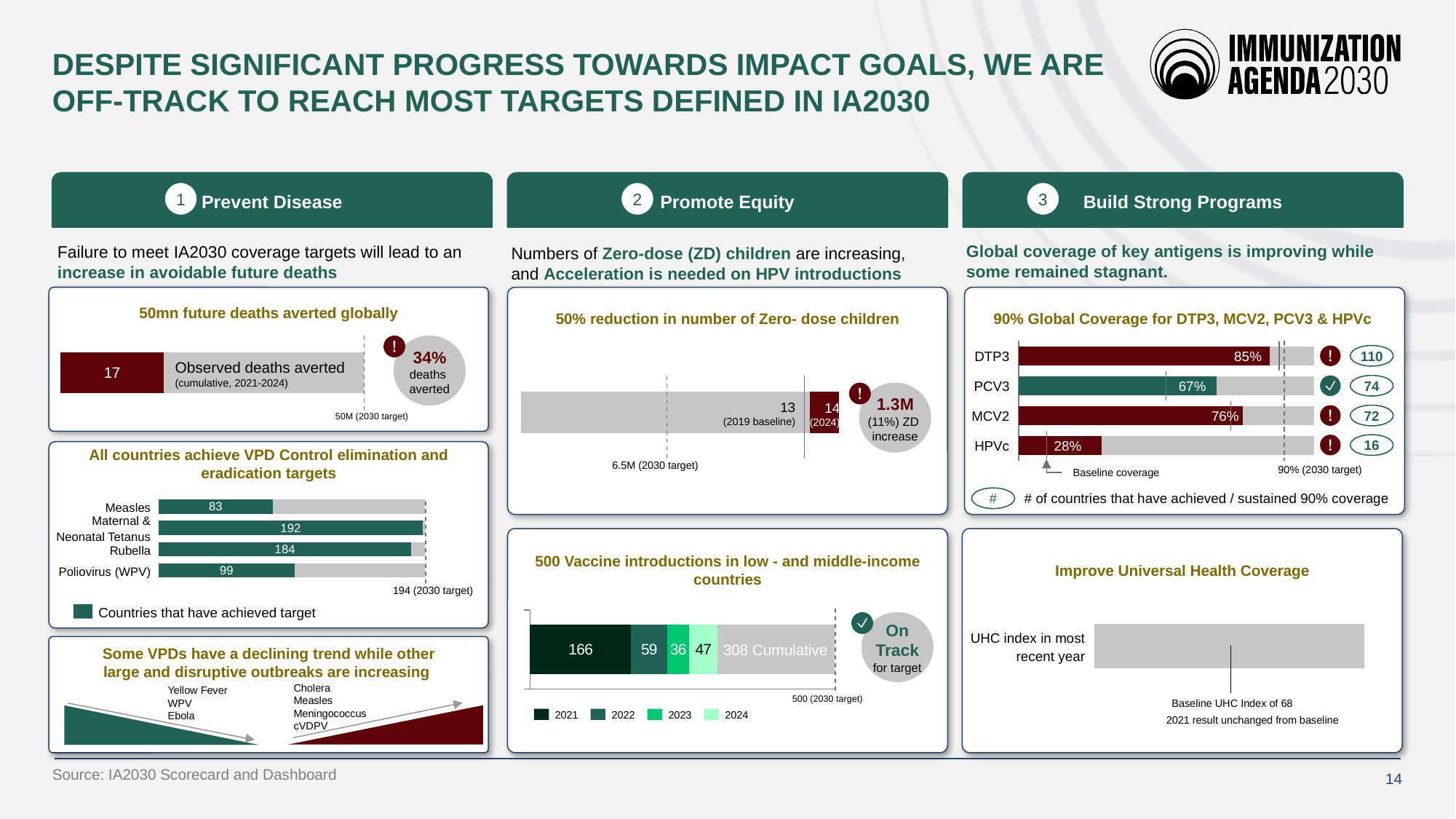

# Despite significant progress towards impact goals, we are off-track to reach most targets defined in ia2030
Prevent Disease
Promote Equity
Build Strong Programs
1
2
3
Global coverage of key antigens is improving while some remained stagnant.
Failure to meet IA2030 coverage targets will lead to an increase in avoidable future deaths
Numbers of Zero-dose (ZD) children are increasing, and Acceleration is needed on HPV introductions

50mn future deaths averted globally
50% reduction in number of Zero- dose children
90% Global Coverage for DTP3, MCV2, PCV3 & HPVc

### Chart

| Category |  |  |
|---|---|---|

### Chart

| Category |  |  |
|---|---|---|

 34%
deaths
averted

110
85%
DTP3
Observed deaths averted
(cumulative, 2021-2024)

### Chart

| Category |  |  |  |
|---|---|---|---|

74
67%
PCV3

 1.3M
(11%) ZD
increase

13
(2019 baseline)
14
(2024)

72
76%
50M (2030 target)
MCV2

16
28%
HPVc
All countries achieve VPD Control elimination and eradication targets

6.5M (2030 target)
Baseline coverage
90% (2030 target)

### Chart

| Category |  |  |
|---|---|---|
#
# of countries that have achieved / sustained 90% coverage
Measles
Maternal &
Neonatal Tetanus

Rubella
500 Vaccine introductions in low - and middle-income countries
Improve Universal Health Coverage
Poliovirus (WPV)
194 (2030 target)

### Chart

| Category |  |  |  |  |  |
|---|---|---|---|---|---|

### Chart

| Category |  |
|---|---|
Countries that have achieved target

On
Track
for target
UHC index in most
recent year

Some VPDs have a declining trend while other
large and disruptive outbreaks are increasing
308 Cumulative
Cholera
Measles
Meningococcus
cVDPV
500 (2030 target)
Yellow Fever
WPV
Ebola
Baseline UHC Index of 68

2021
2022
2023
2024

2021 result unchanged from baseline
Source: IA2030 Scorecard and Dashboard